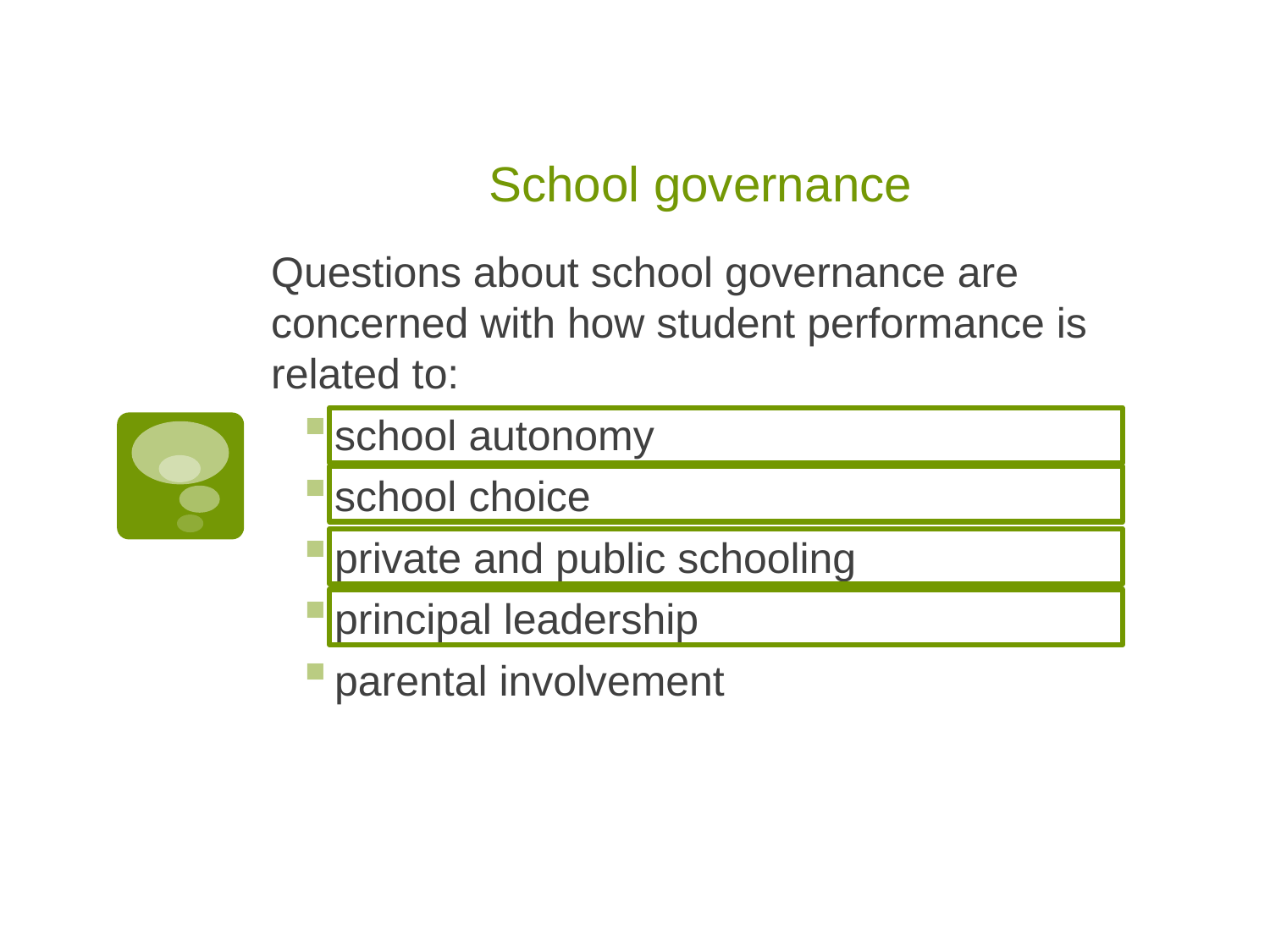

# School governance
Questions about school governance are concerned with how student performance is related to:
school autonomy
school choice
private and public schooling
principal leadership
parental involvement